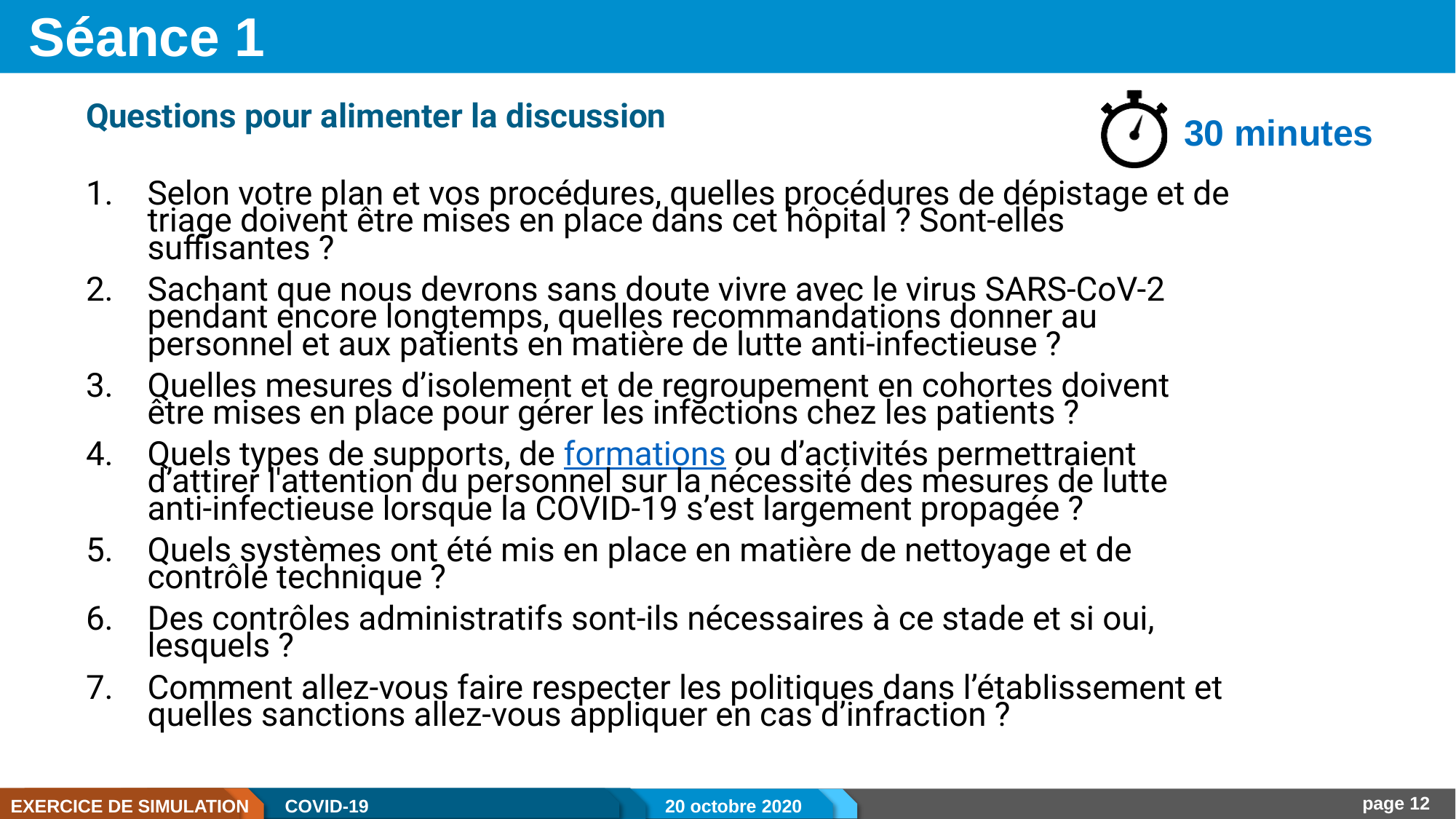

# Séance 1

Questions pour alimenter la discussion
30 minutes
Selon votre plan et vos procédures, quelles procédures de dépistage et de triage doivent être mises en place dans cet hôpital ? Sont-elles suffisantes ?
Sachant que nous devrons sans doute vivre avec le virus SARS-CoV-2 pendant encore longtemps, quelles recommandations donner au personnel et aux patients en matière de lutte anti-infectieuse ?
Quelles mesures d’isolement et de regroupement en cohortes doivent être mises en place pour gérer les infections chez les patients ?
Quels types de supports, de formations ou d’activités permettraient d’attirer l'attention du personnel sur la nécessité des mesures de lutte anti-infectieuse lorsque la COVID-19 s’est largement propagée ?
Quels systèmes ont été mis en place en matière de nettoyage et de contrôle technique ?
Des contrôles administratifs sont-ils nécessaires à ce stade et si oui, lesquels ?
Comment allez-vous faire respecter les politiques dans l’établissement et quelles sanctions allez-vous appliquer en cas d’infraction ?
page 12
EXERCICE DE SIMULATION
COVID-19
20 octobre 2020